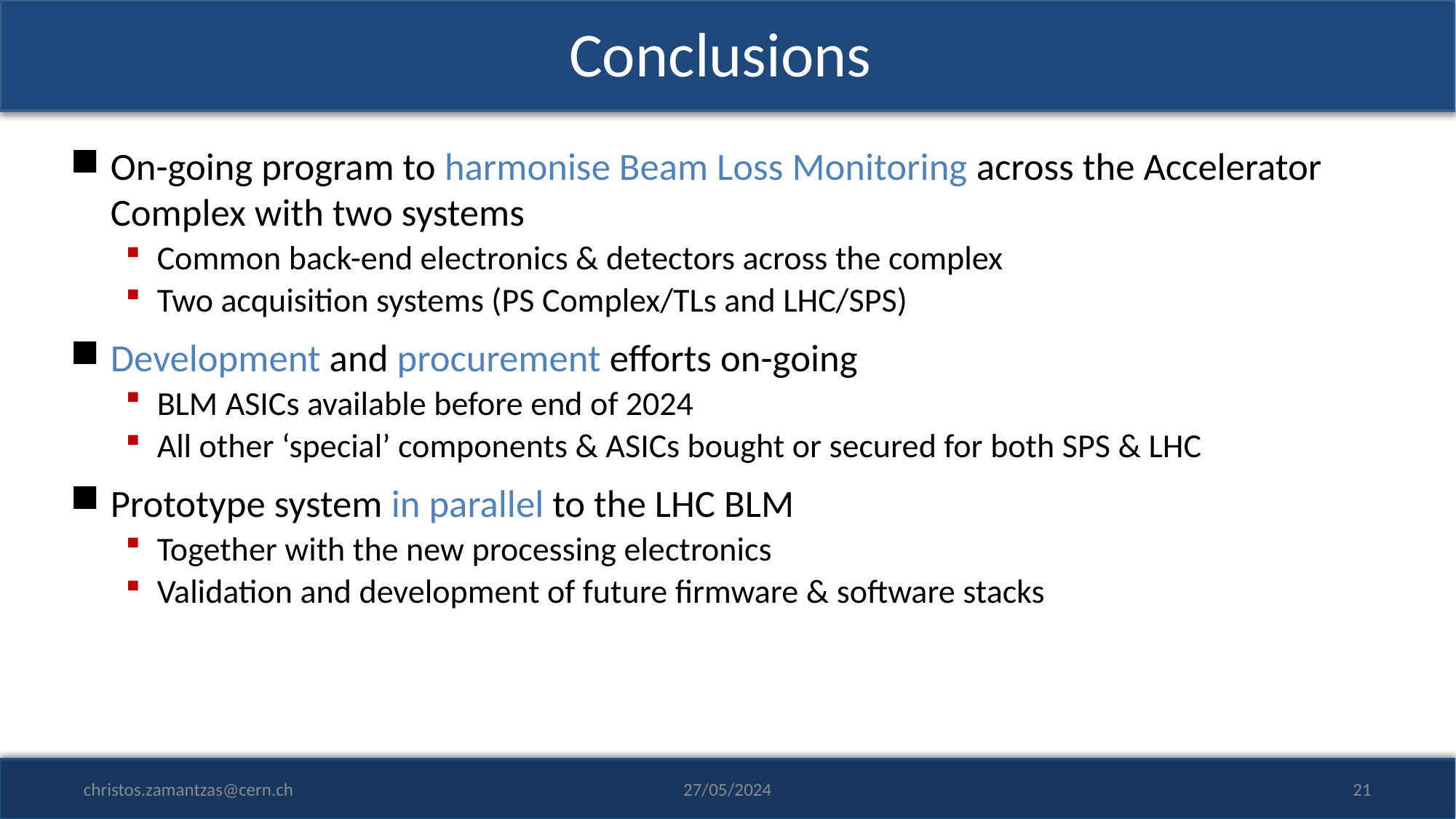

# Conclusions
On-going program to harmonise Beam Loss Monitoring across the Accelerator Complex with two systems
Common back-end electronics & detectors across the complex
Two acquisition systems (PS Complex/TLs and LHC/SPS)
Development and procurement efforts on-going
BLM ASICs available before end of 2024
All other ‘special’ components & ASICs bought or secured for both SPS & LHC
Prototype system in parallel to the LHC BLM
Together with the new processing electronics
Validation and development of future firmware & software stacks
christos.zamantzas@cern.ch
27/05/2024
21